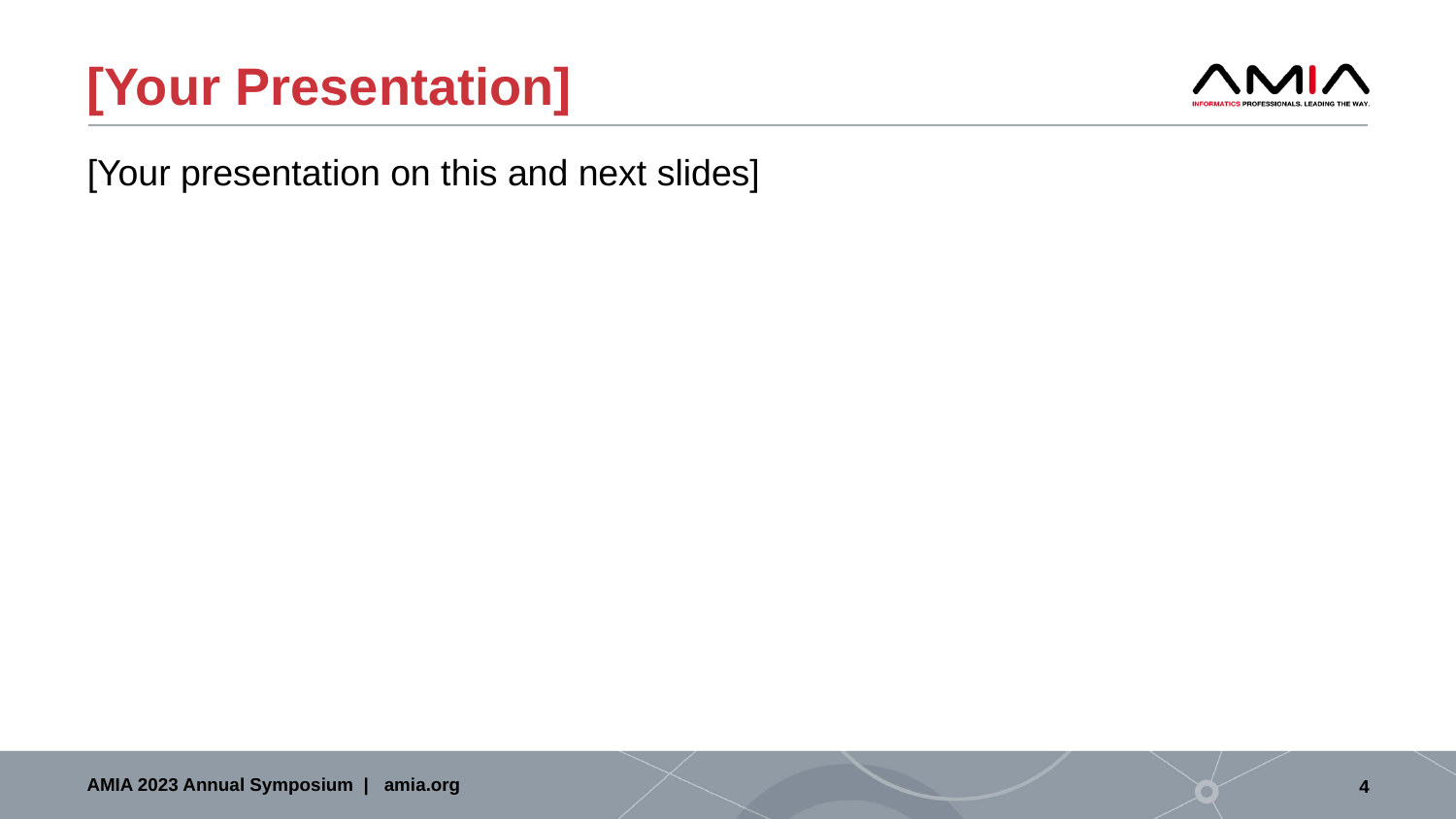

# [Your Presentation]
[Your presentation on this and next slides]
AMIA 2023 Annual Symposium  |   amia.org
4